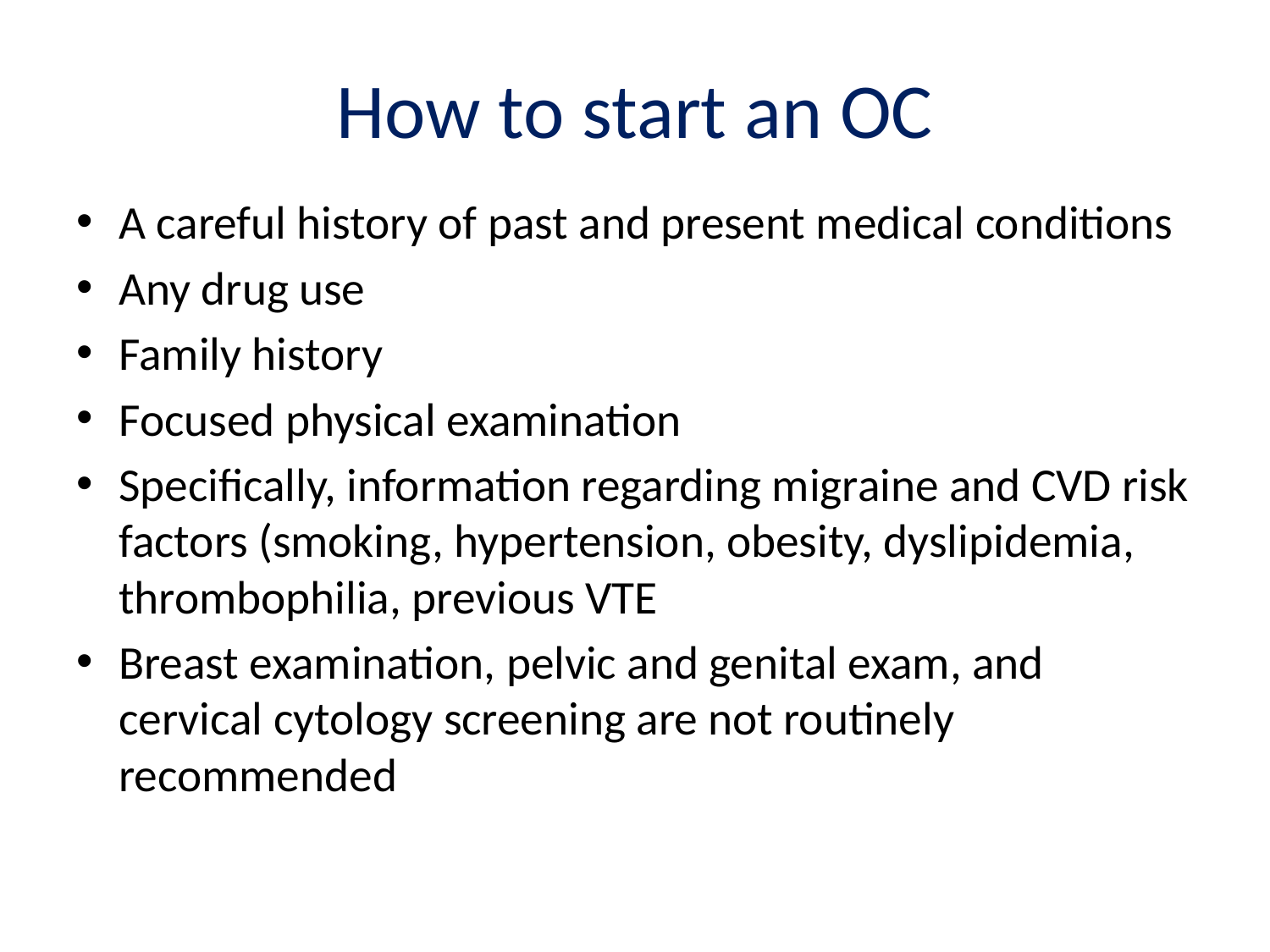

# How to start an OC
A careful history of past and present medical conditions
Any drug use
Family history
Focused physical examination
Specifically, information regarding migraine and CVD risk factors (smoking, hypertension, obesity, dyslipidemia, thrombophilia, previous VTE
Breast examination, pelvic and genital exam, and cervical cytology screening are not routinely recommended